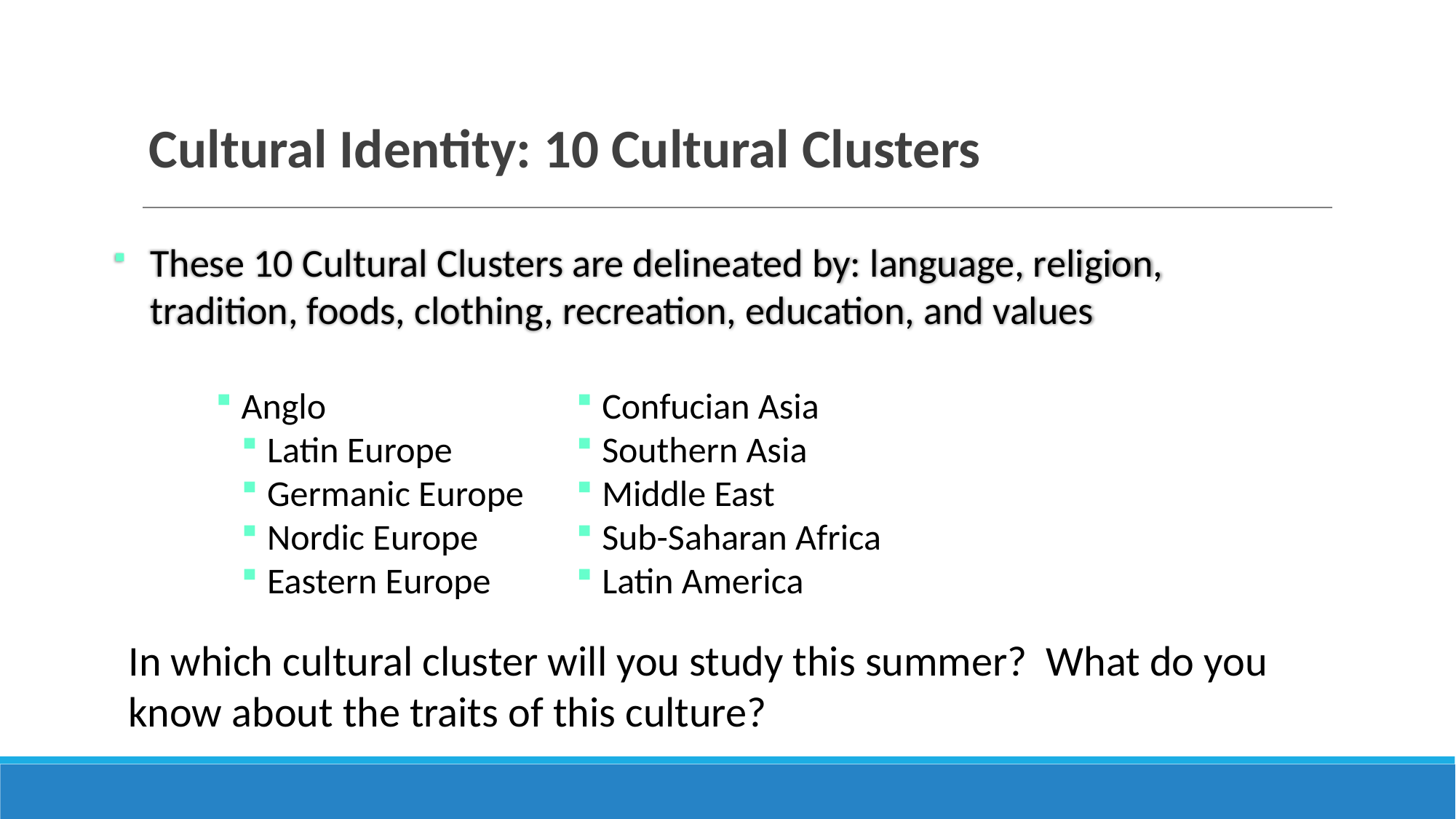

# Cultural Identity: 10 Cultural Clusters

These 10 Cultural Clusters are delineated by: language, religion, tradition, foods, clothing, recreation, education, and values

Anglo
Latin Europe
Germanic Europe
Nordic Europe
Eastern Europe
Confucian Asia
Southern Asia
Middle East
Sub-Saharan Africa
Latin America
In which cultural cluster will you study this summer?  What do you know about the traits of this culture?